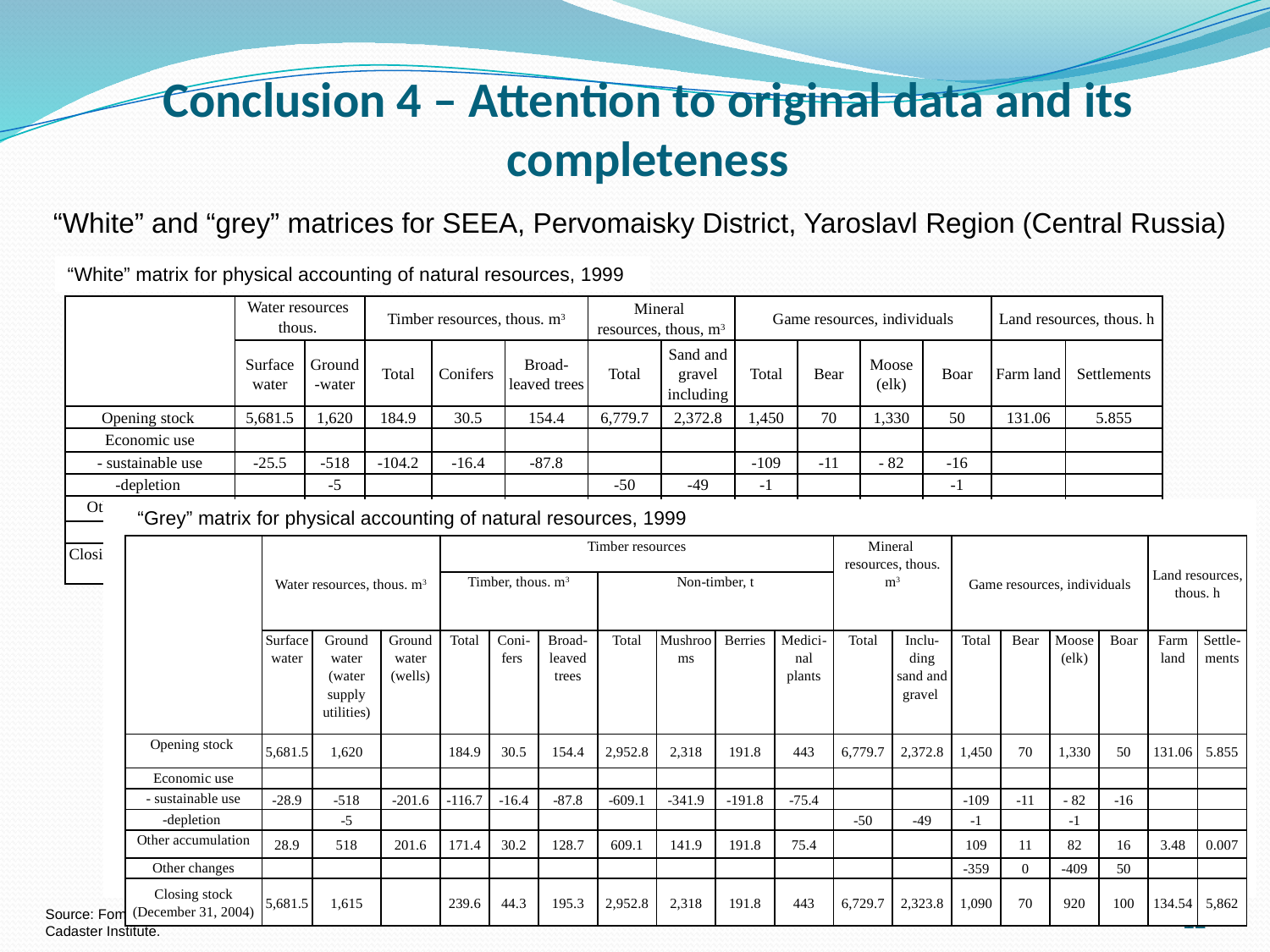

# Conclusion 4 – Attention to original data and its completeness
“White” and “grey” matrices for SEEA, Pervomaisky District, Yaroslavl Region (Central Russia)
“White” matrix for physical accounting of natural resources, 1999
|  | Water resources thous. |  | Timber resources, thous. m3 |  |  | Mineral resources, thous, m3 |  | Game resources, individuals |  |  |  | Land resources, thous. h |  |
| --- | --- | --- | --- | --- | --- | --- | --- | --- | --- | --- | --- | --- | --- |
|  | Surface water | Ground-water | Total | Conifers | Broad-leaved trees | Total | Sand and gravel including | Total | Bear | Moose (elk) | Boar | Farm land | Settlements |
| Opening stock | 5,681.5 | 1,620 | 184.9 | 30.5 | 154.4 | 6,779.7 | 2,372.8 | 1,450 | 70 | 1,330 | 50 | 131.06 | 5.855 |
| Economic use |  |  |  |  |  |  |  |  |  |  |  |  |  |
| - sustainable use | -25.5 | -518 | -104.2 | -16.4 | -87.8 |  |  | -109 | -11 | - 82 | -16 |  |  |
| -depletion |  | -5 |  |  |  | -50 | -49 | -1 |  |  | -1 |  |  |
| Other accumulation | 25.5 | 518 | 158.9 | 30.2 | 128.7 |  |  | 109 | 11 | 82 | 16 | 3.48 | 0.007 |
| Other changes |  |  |  |  |  |  |  | -359 | 0 | 409 | 50 |  |  |
| Closing stock (December 31, 2004) | 5,681.5 | 1,615 | 239.6 | 44.3 | 195.3 | 6,729.7 | 2,323.8 | 1,090 | 70 | 920 | 100 | 134.54 | 5,862 |

“Grey” matrix for physical accounting of natural resources, 1999
|  | Water resources, thous. m3 |  |  | Timber resources |  |  |  |  |  |  | Mineral resources, thous. m3 |  | Game resources, individuals |  |  |  | Land resources, thous. h |  |
| --- | --- | --- | --- | --- | --- | --- | --- | --- | --- | --- | --- | --- | --- | --- | --- | --- | --- | --- |
|  |  |  |  | Timber, thous. m3 |  |  | Non-timber, t |  |  |  |  |  |  |  |  |  |  |  |
|  | Surface water | Ground water (water supply utilities) | Ground water (wells) | Total | Coni-fers | Broad-leaved trees | Total | Mushrooms | Berries | Medici-nal plants | Total | Inclu- ding sand and gravel | Total | Bear | Moose (elk) | Boar | Farm land | Settle-ments |
| Opening stock | 5,681.5 | 1,620 |  | 184.9 | 30.5 | 154.4 | 2,952.8 | 2,318 | 191.8 | 443 | 6,779.7 | 2,372.8 | 1,450 | 70 | 1,330 | 50 | 131.06 | 5.855 |
| Economic use |  |  |  |  |  |  |  |  |  |  |  |  |  |  |  |  |  |  |
| - sustainable use | -28.9 | -518 | -201.6 | -116.7 | -16.4 | -87.8 | -609.1 | -341.9 | -191.8 | -75.4 |  |  | -109 | -11 | - 82 | -16 |  |  |
| -depletion |  | -5 |  |  |  |  |  |  |  |  | -50 | -49 | -1 |  | -1 |  |  |  |
| Other accumulation | 28.9 | 518 | 201.6 | 171.4 | 30.2 | 128.7 | 609.1 | 141.9 | 191.8 | 75.4 |  |  | 109 | 11 | 82 | 16 | 3.48 | 0.007 |
| Other changes |  |  |  |  |  |  |  |  |  |  |  |  | -359 | 0 | -409 | 50 |  |  |
| Closing stock (December 31, 2004) | 5,681.5 | 1,615 |  | 239.6 | 44.3 | 195.3 | 2,952.8 | 2,318 | 191.8 | 443 | 6,729.7 | 2,323.8 | 1,090 | 70 | 920 | 100 | 134.54 | 5,862 |
12
Source: Fomenko, G., Fomenko, M., Loshadkin K., Mikhailova A., & Arabova E. (2017) Environmental-Economic Accounting  in Resource Use: Theory and Practice. Yaroslavl: Cadaster Institute.